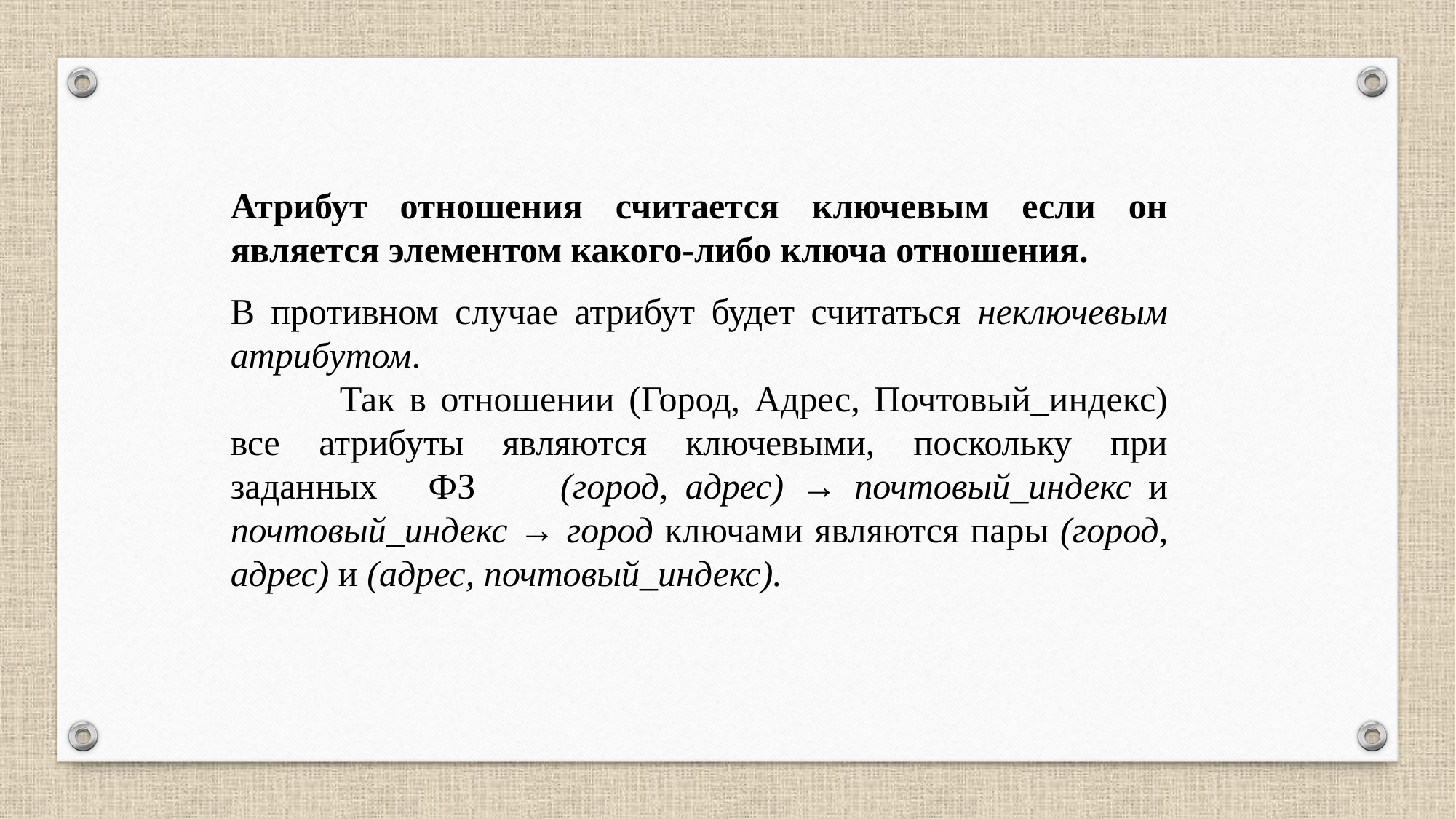

Атрибут отношения считается ключевым если он является элементом какого-либо ключа отношения.
В противном случае атрибут будет считаться неключевым атрибутом. 								Так в отношении (Город, Адрес, Почтовый_индекс) все атрибуты являются ключевыми, поскольку при заданных   ФЗ     (город, адрес) → почтовый_индекс и почтовый_индекс → город ключами являются пары (город, адрес) и (адрес, почтовый_индекс).